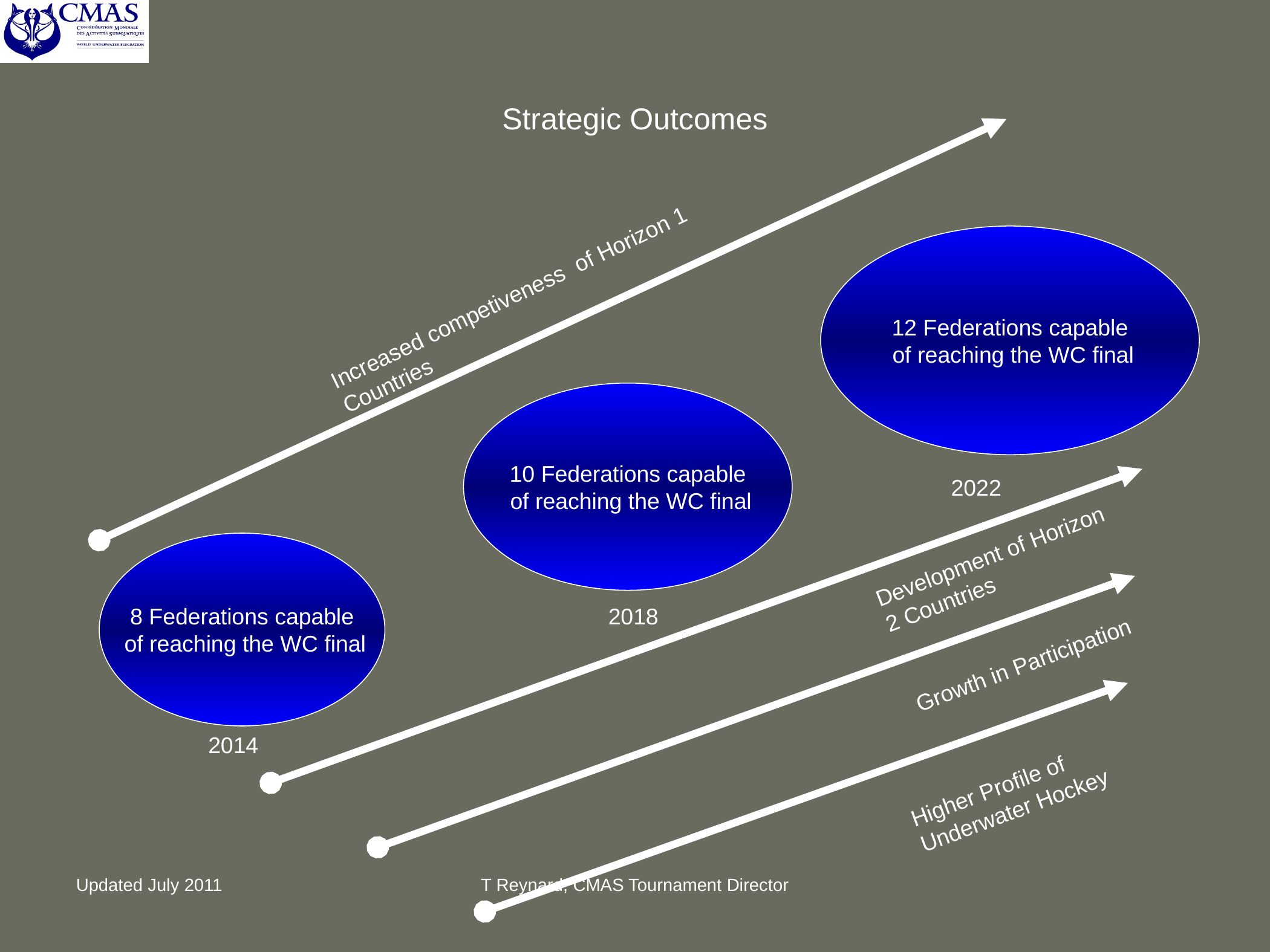

# Strategic Outcomes

12 Federations capable
 of reaching the WC final
Increased competiveness  of Horizon 1 Countries
10 Federations capable
 of reaching the WC final

2022
Development of Horizon 2 Countries
8 Federations capable
 of reaching the WC final

2018
Growth in Participation

2014
Higher Profile of Underwater Hockey
Updated July 2011
T Reynard, CMAS Tournament Director